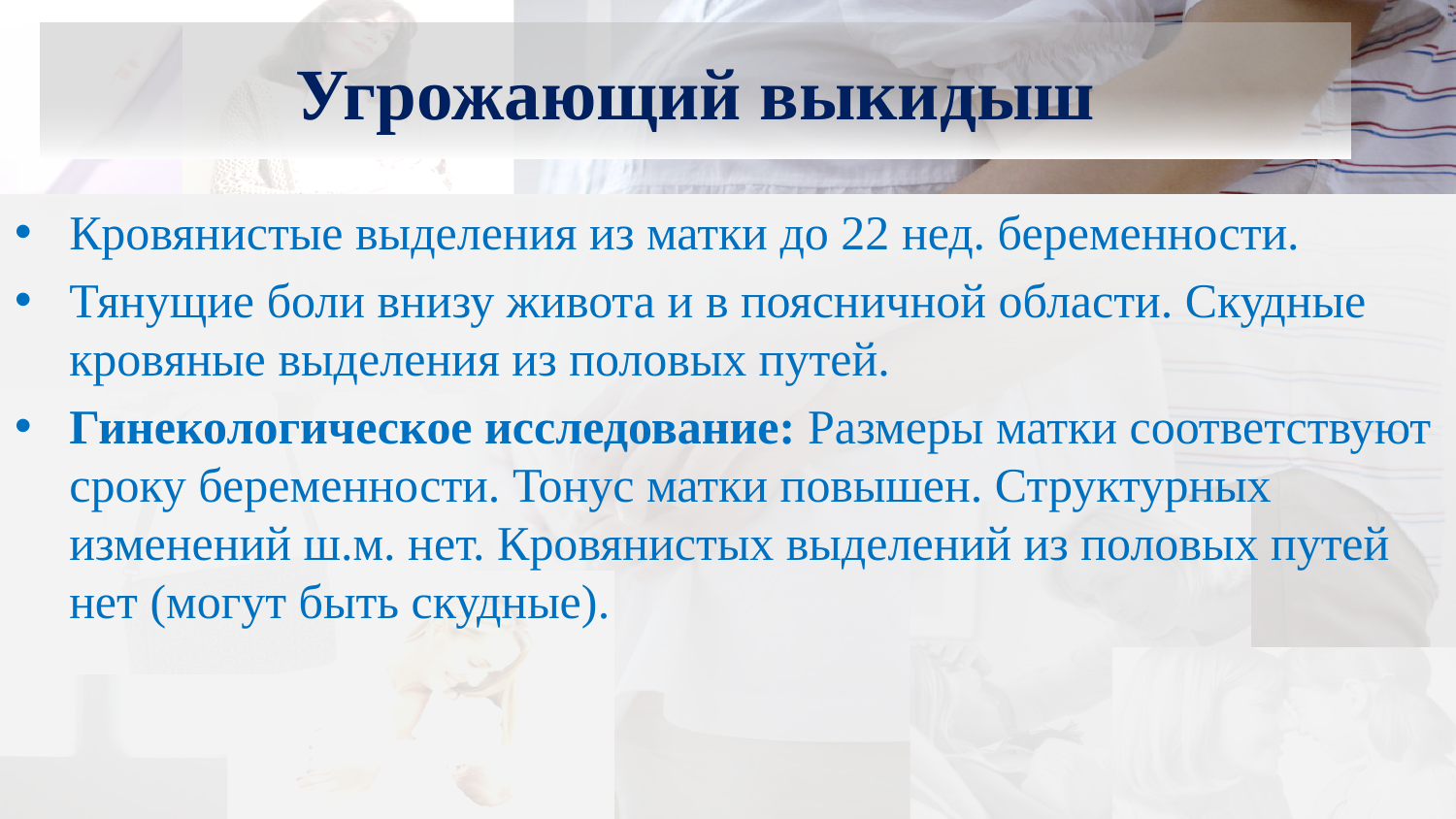

# Угрожающий выкидыш
Кровянистые выделения из матки до 22 нед. беременности.
Тянущие боли внизу живота и в поясничной области. Скудные кровяные выделения из половых путей.
Гинекологическое исследование: Размеры матки соответствуют сроку беременности. Тонус матки повышен. Структурных изменений ш.м. нет. Кровянистых выделений из половых путей нет (могут быть скудные).